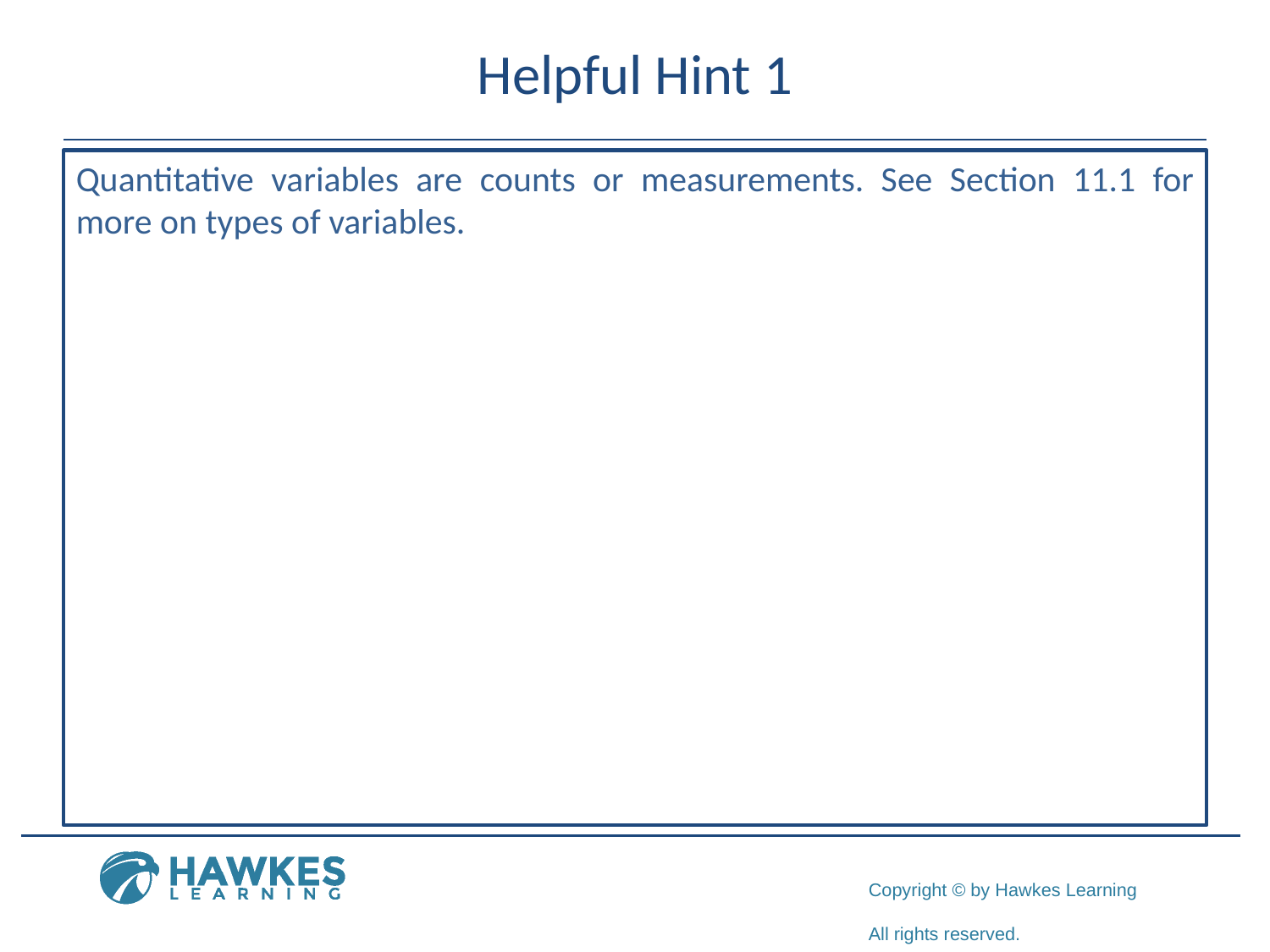

# Helpful Hint 1
Quantitative variables are counts or measurements. See Section 11.1 for more on types of variables.